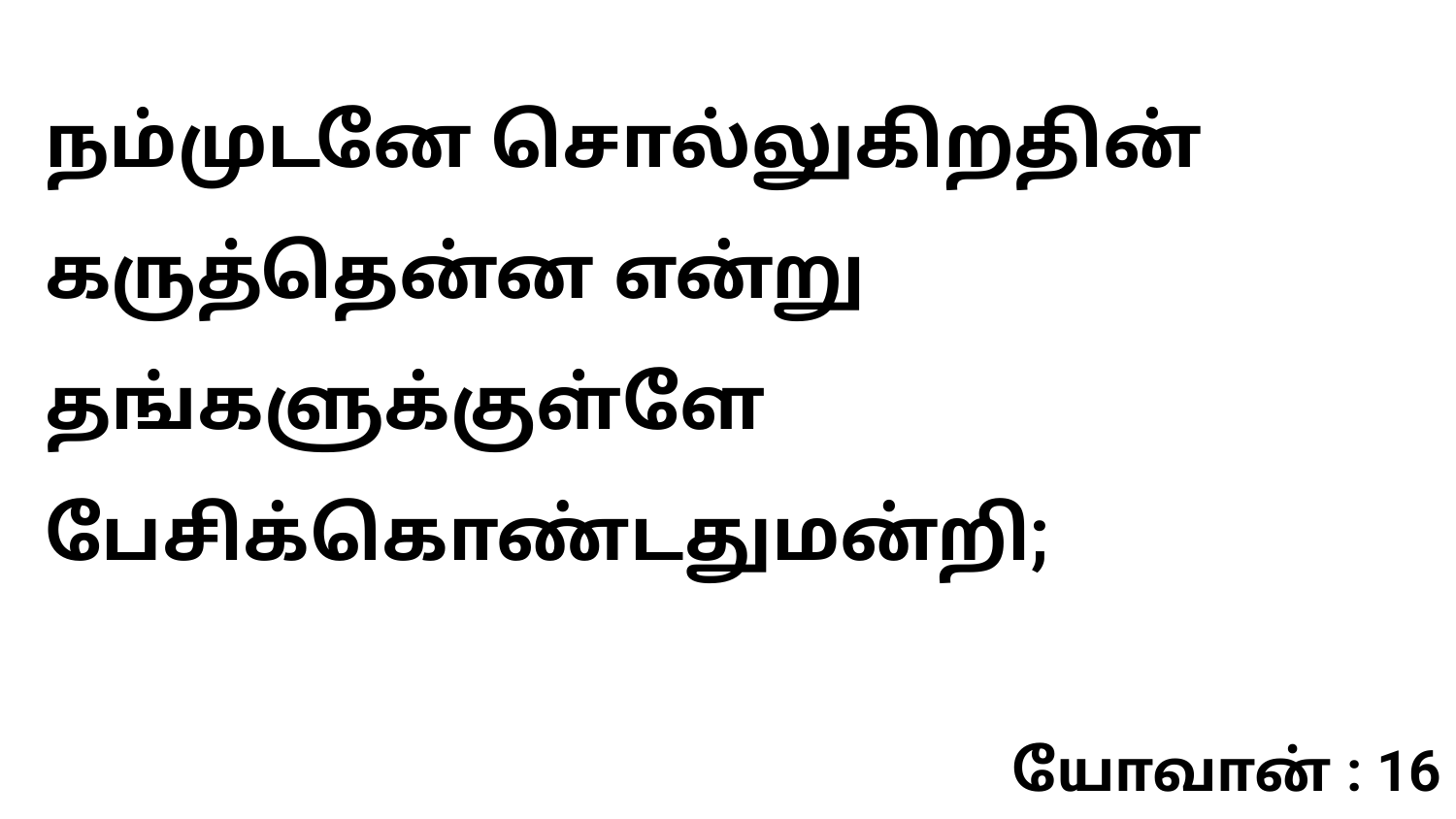

நம்முடனே சொல்லுகிறதின் கருத்தென்ன என்று தங்களுக்குள்ளே பேசிக்கொண்டதுமன்றி;
யோவான் : 16